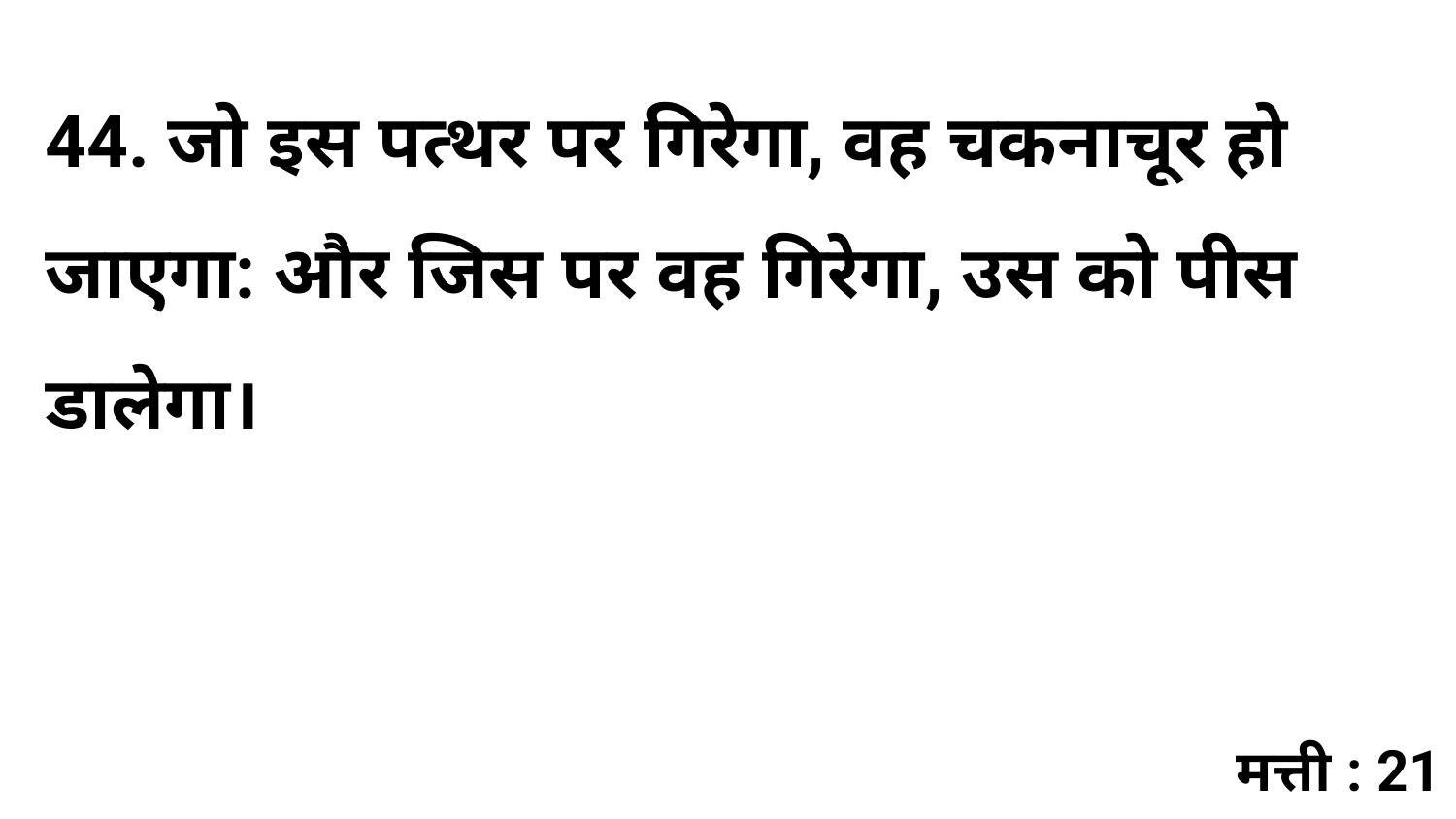

44. जो इस पत्थर पर गिरेगा, वह चकनाचूर हो जाएगा: और जिस पर वह गिरेगा, उस को पीस डालेगा।
मत्ती : 21